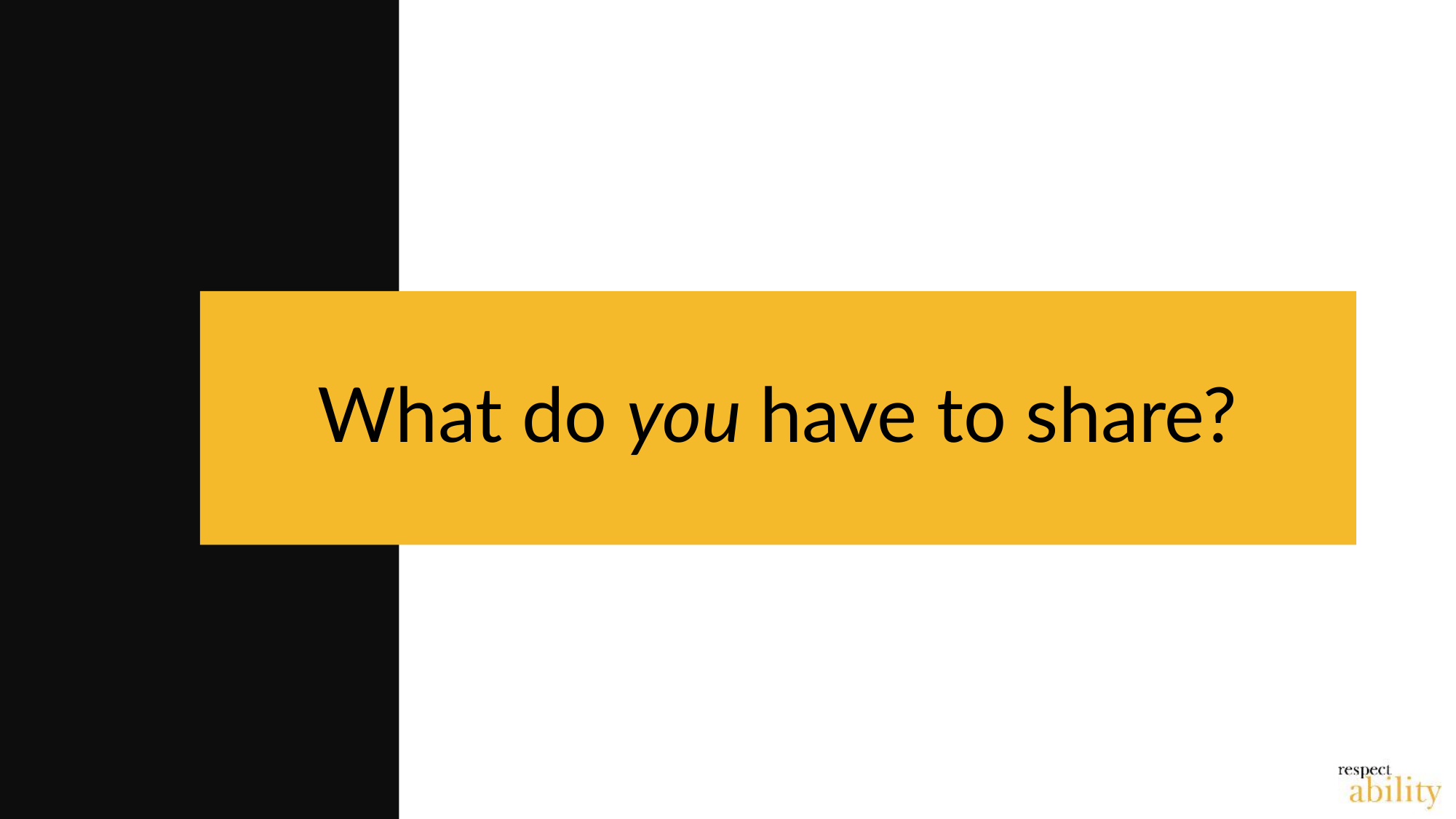

# What do you have to share?